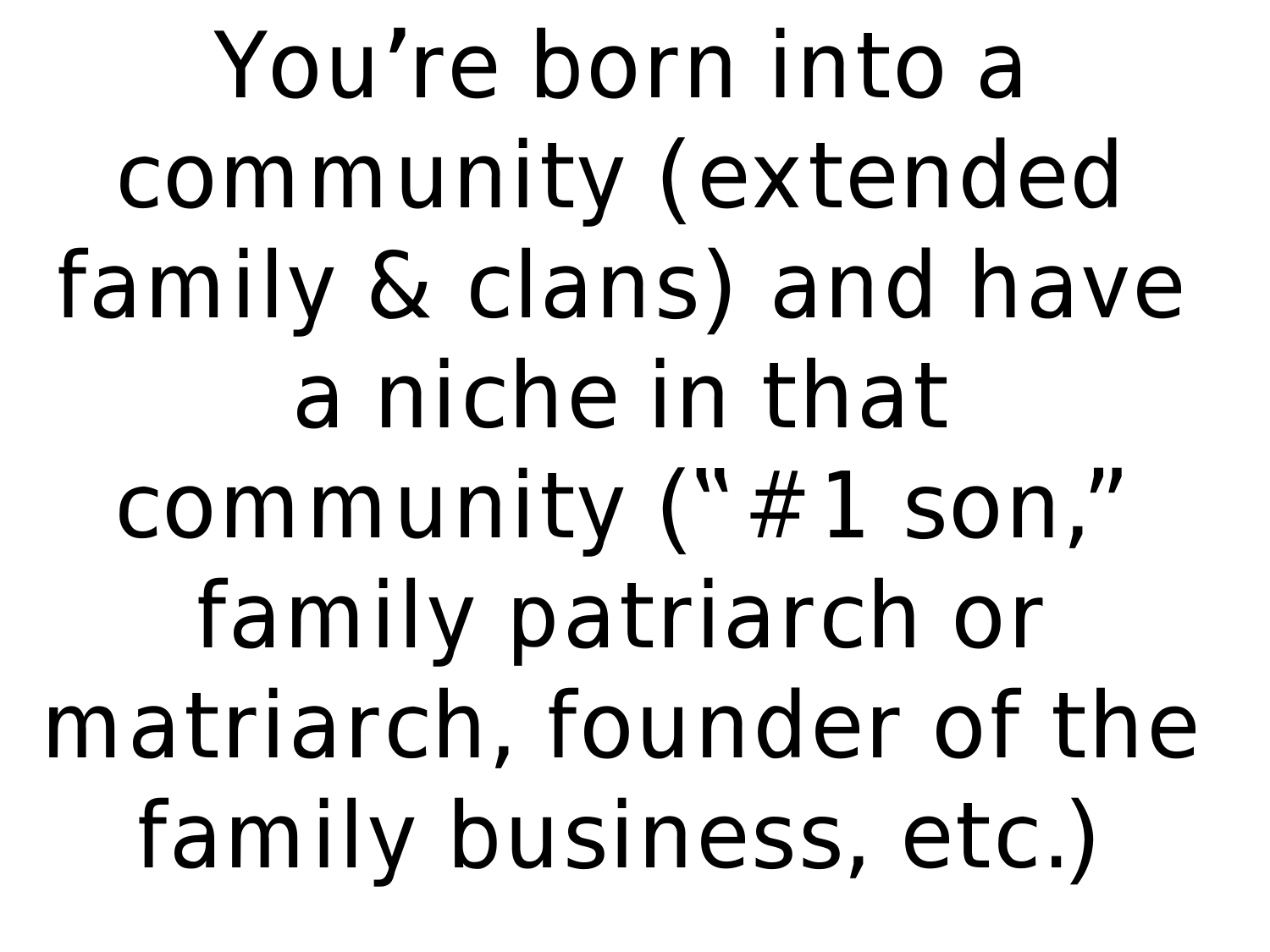

You’re born into a community (extended family & clans) and have a niche in that community (“#1 son,” family patriarch or matriarch, founder of the family business, etc.)